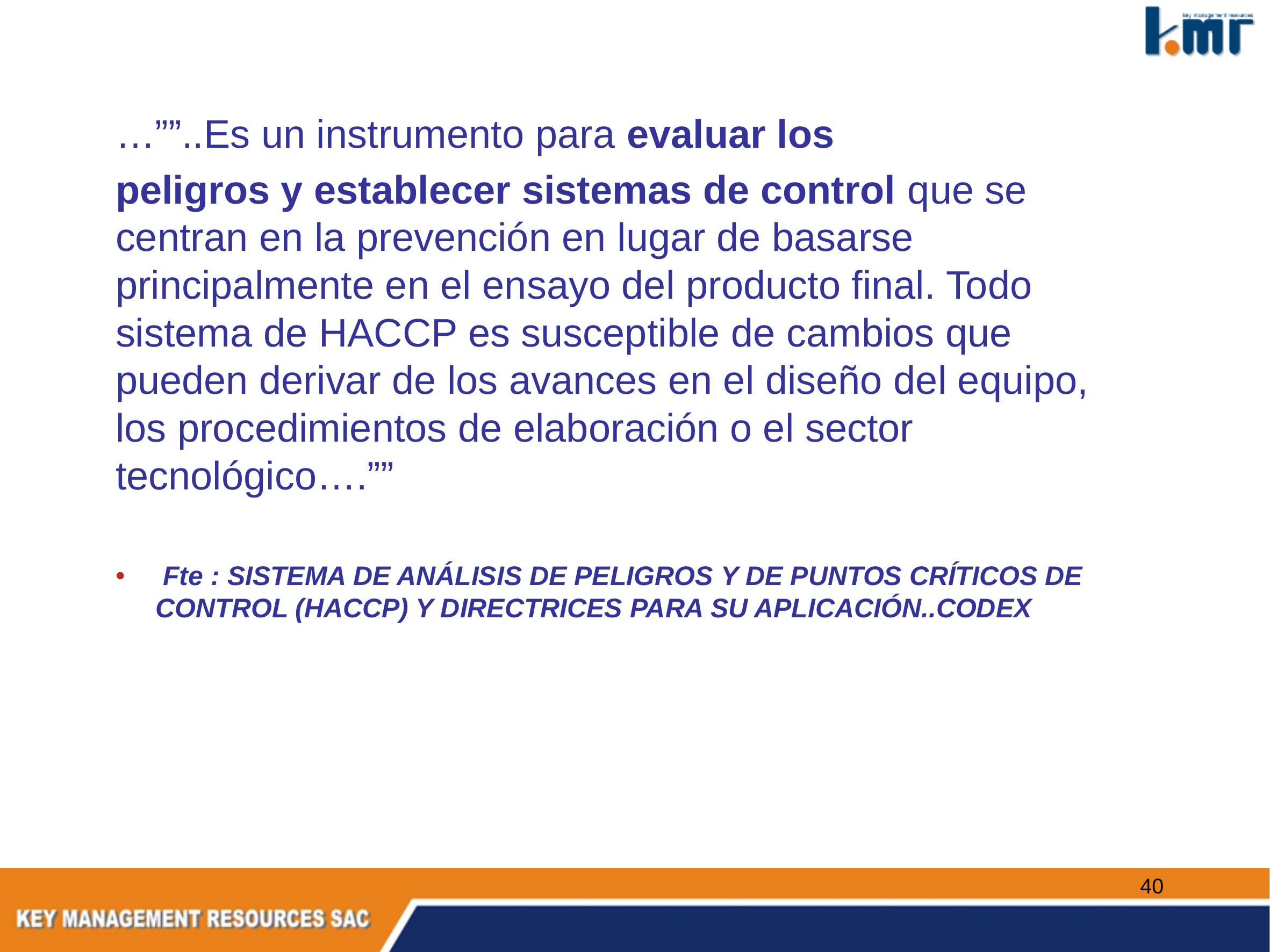

…””..Es un instrumento para evaluar los
peligros y establecer sistemas de control que se centran en la prevención en lugar de basarse principalmente en el ensayo del producto final. Todo sistema de HACCP es susceptible de cambios que pueden derivar de los avances en el diseño del equipo, los procedimientos de elaboración o el sector tecnológico….””

 Fte : SISTEMA DE ANÁLISIS DE PELIGROS Y DE PUNTOS CRÍTICOS DE CONTROL (HACCP) Y DIRECTRICES PARA SU APLICACIÓN..CODEX
40